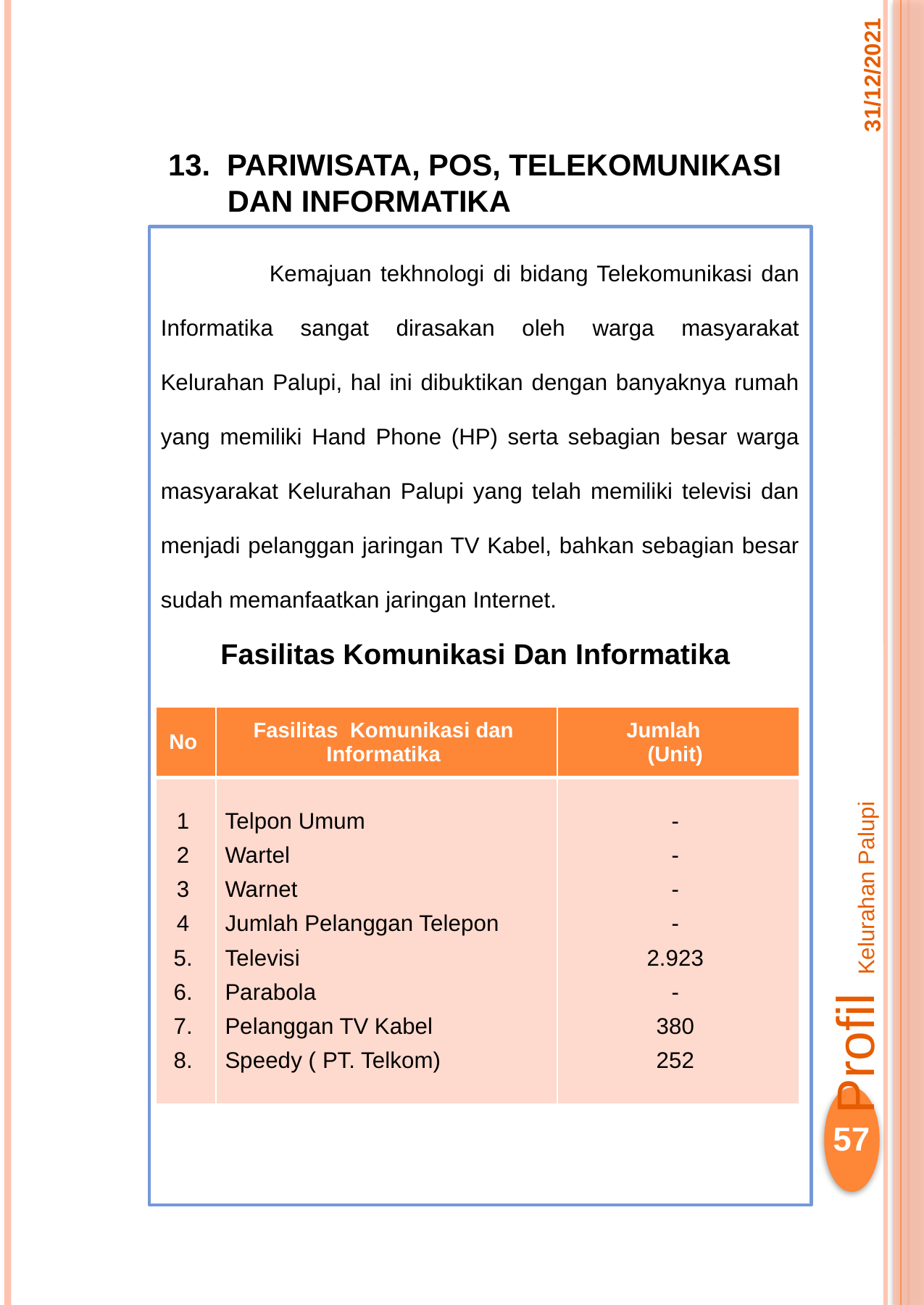

31/12/2021
13.  PARIWISATA, POS, TELEKOMUNIKASI DAN INFORMATIKA
	Kemajuan tekhnologi di bidang Telekomunikasi dan Informatika sangat dirasakan oleh warga masyarakat Kelurahan Palupi, hal ini dibuktikan dengan banyaknya rumah yang memiliki Hand Phone (HP) serta sebagian besar warga masyarakat Kelurahan Palupi yang telah memiliki televisi dan menjadi pelanggan jaringan TV Kabel, bahkan sebagian besar sudah memanfaatkan jaringan Internet.
Fasilitas Komunikasi Dan Informatika
| No | Fasilitas Komunikasi dan Informatika | Jumlah (Unit) |
| --- | --- | --- |
| 1 2 3 4 5. 6. 7. 8. | Telpon Umum Wartel Warnet Jumlah Pelanggan Telepon Televisi Parabola Pelanggan TV Kabel Speedy ( PT. Telkom) | - - - - 2.923 - 380 252 |
Profil  Kelurahan Palupi
57